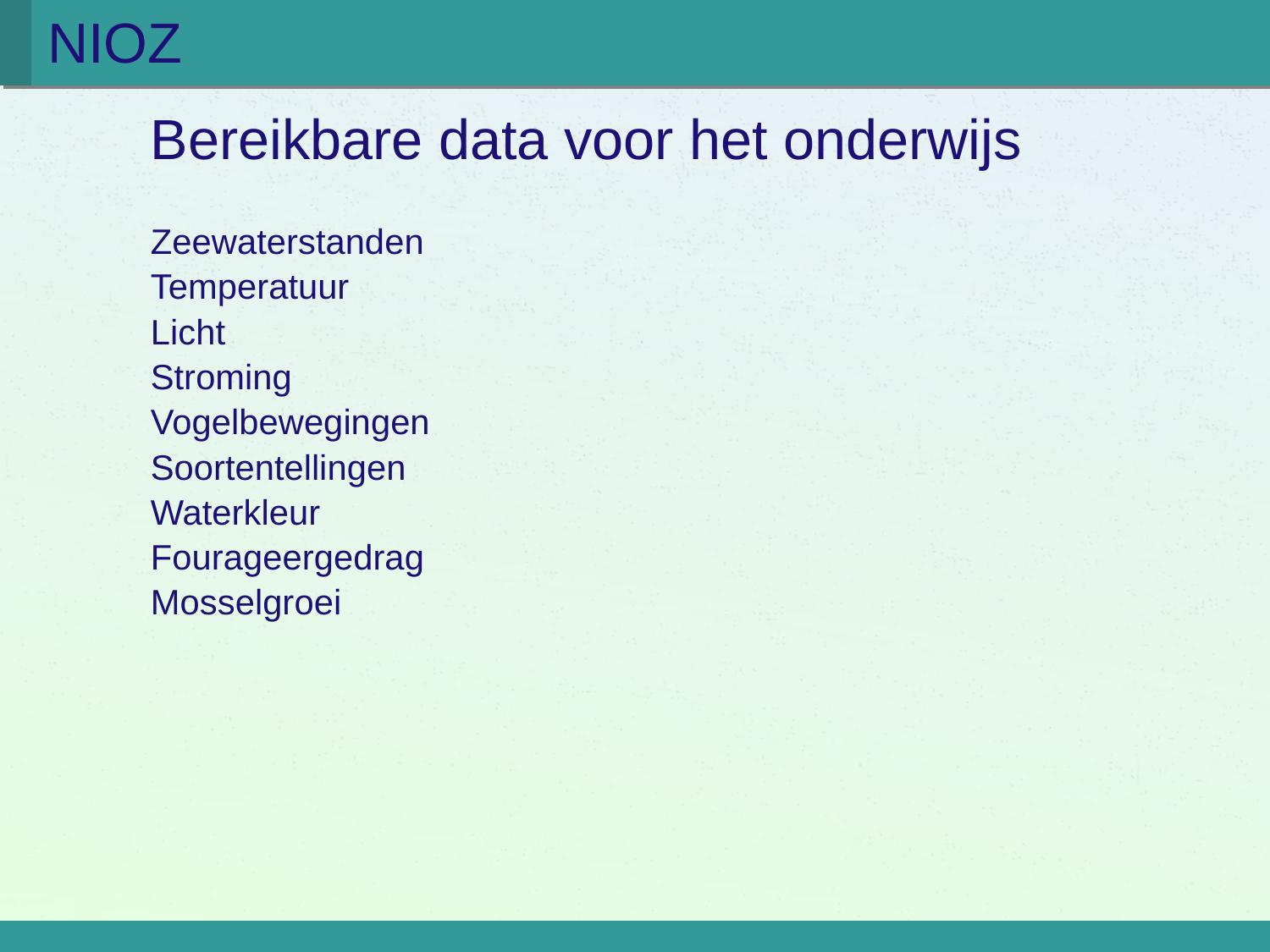

# NIOZ
Bereikbare data voor het onderwijs

Zeewaterstanden
Temperatuur
Licht
Stroming
Vogelbewegingen
Soortentellingen
Waterkleur
Fourageergedrag
Mosselgroei